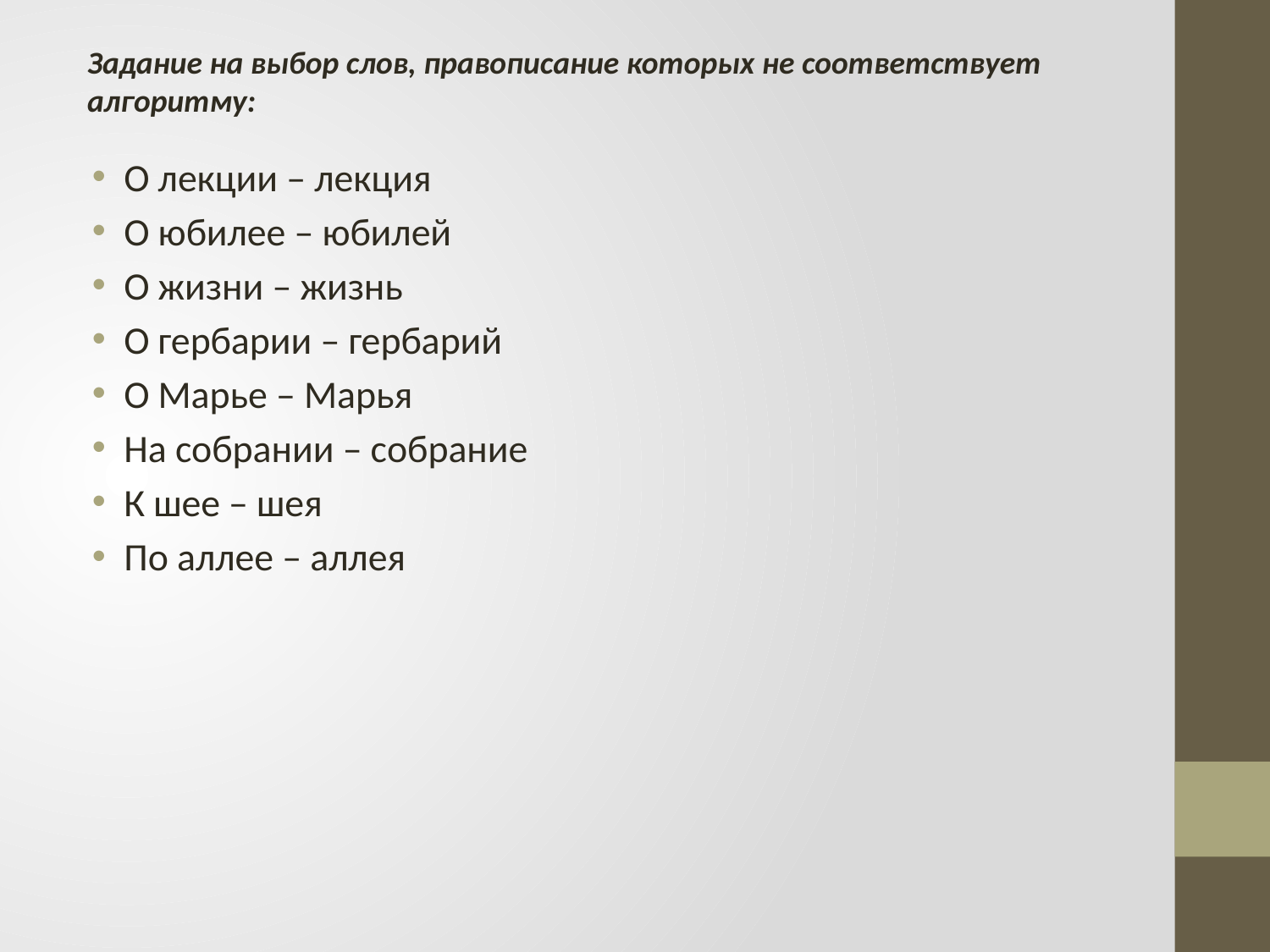

Задание на выбор слов, правописание которых не соответствует алгоритму:
О лекции – лекция
О юбилее – юбилей
О жизни – жизнь
О гербарии – гербарий
О Марье – Марья
На собрании – собрание
К шее – шея
По аллее – аллея